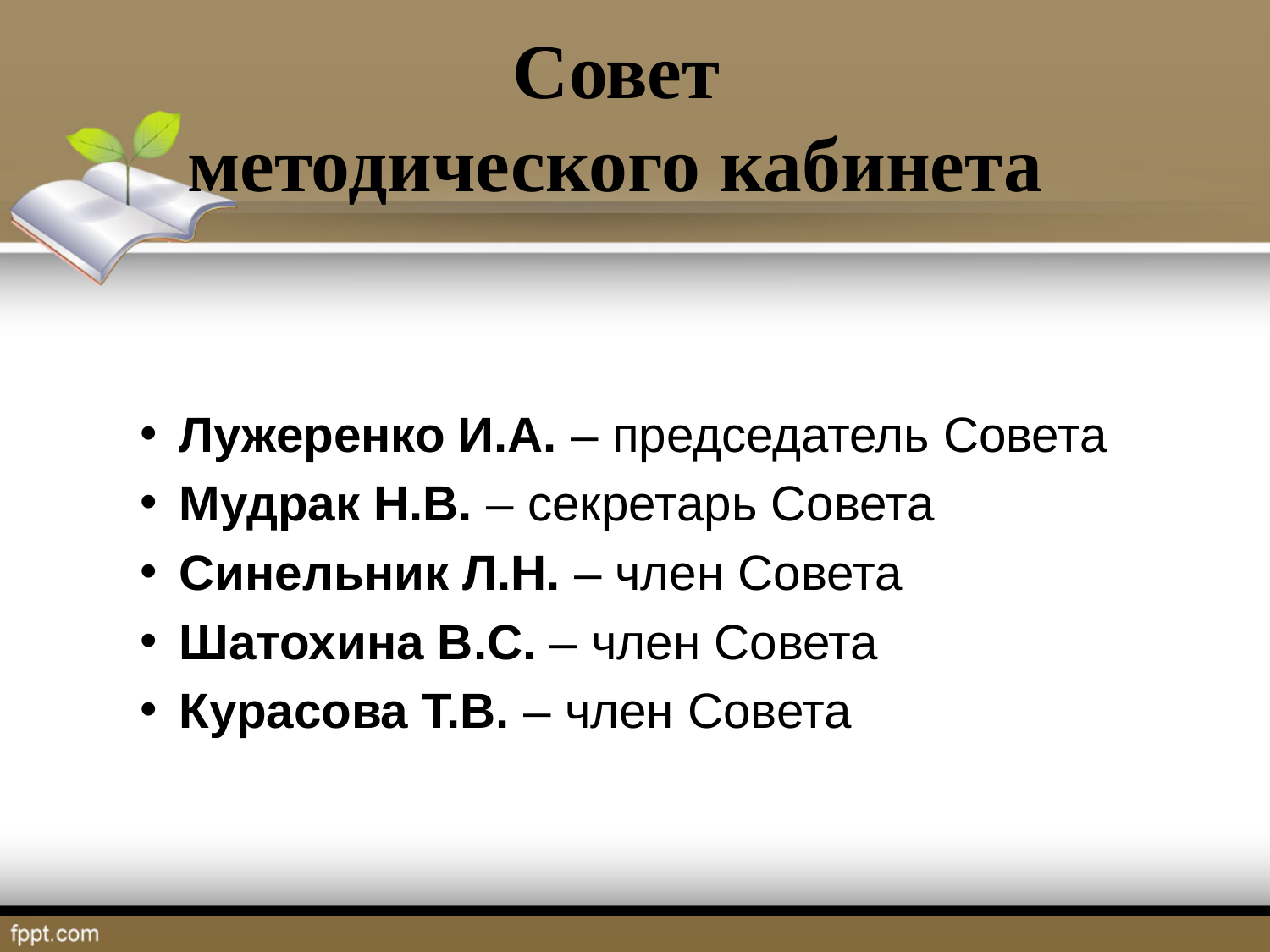

# Совет методического кабинета

Лужеренко И.А. – председатель Совета
Мудрак Н.В. – секретарь Совета
Синельник Л.Н. – член Совета
Шатохина В.С. – член Совета
Курасова Т.В. – член Совета